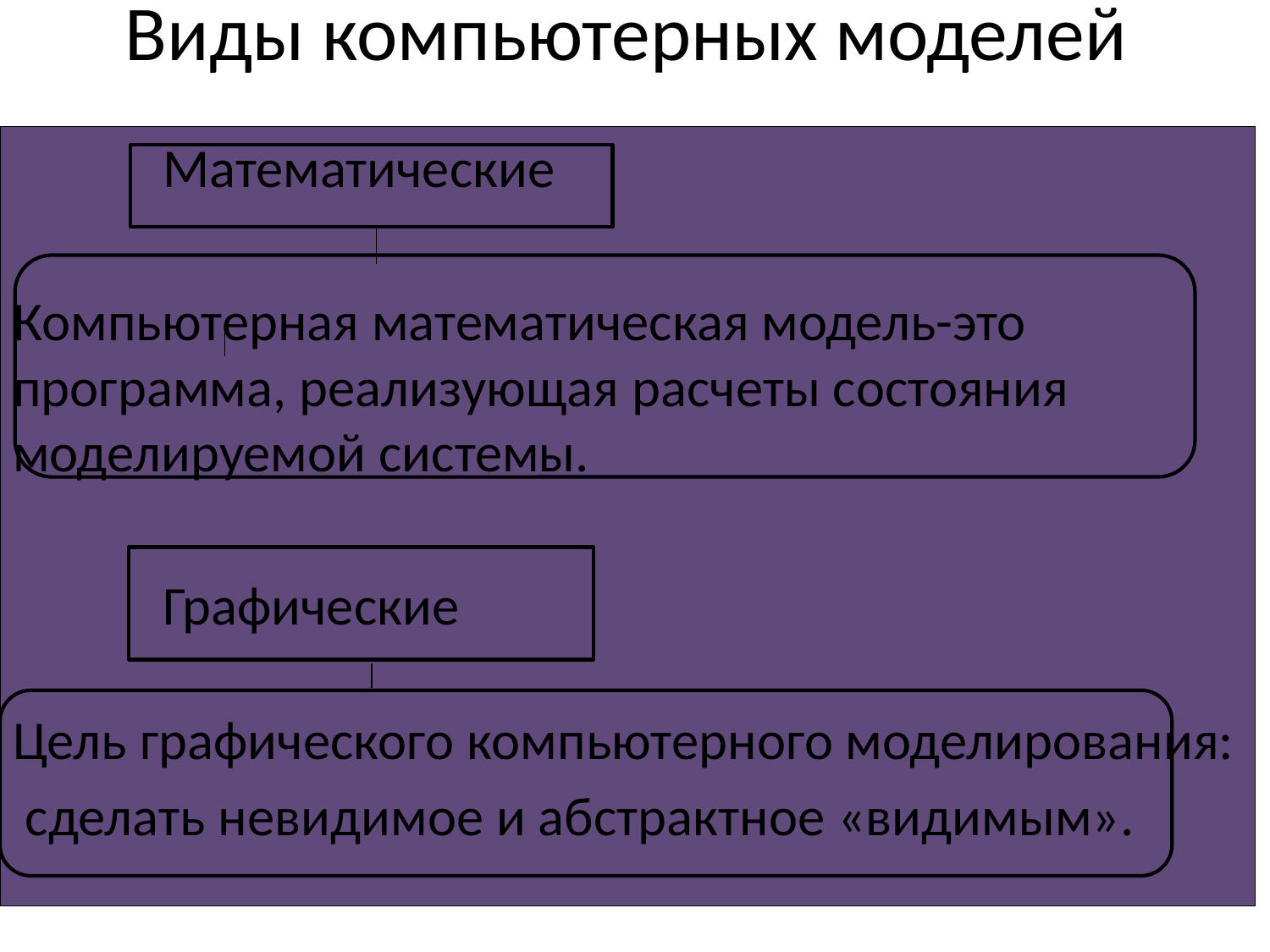

# Виды компьютерных моделей
            Математические

Компьютерная математическая модель-это программа, реализующая расчеты состояния моделируемой системы.

            Графические

Цель графического компьютерного моделирования:
 сделать невидимое и абстрактное «видимым».